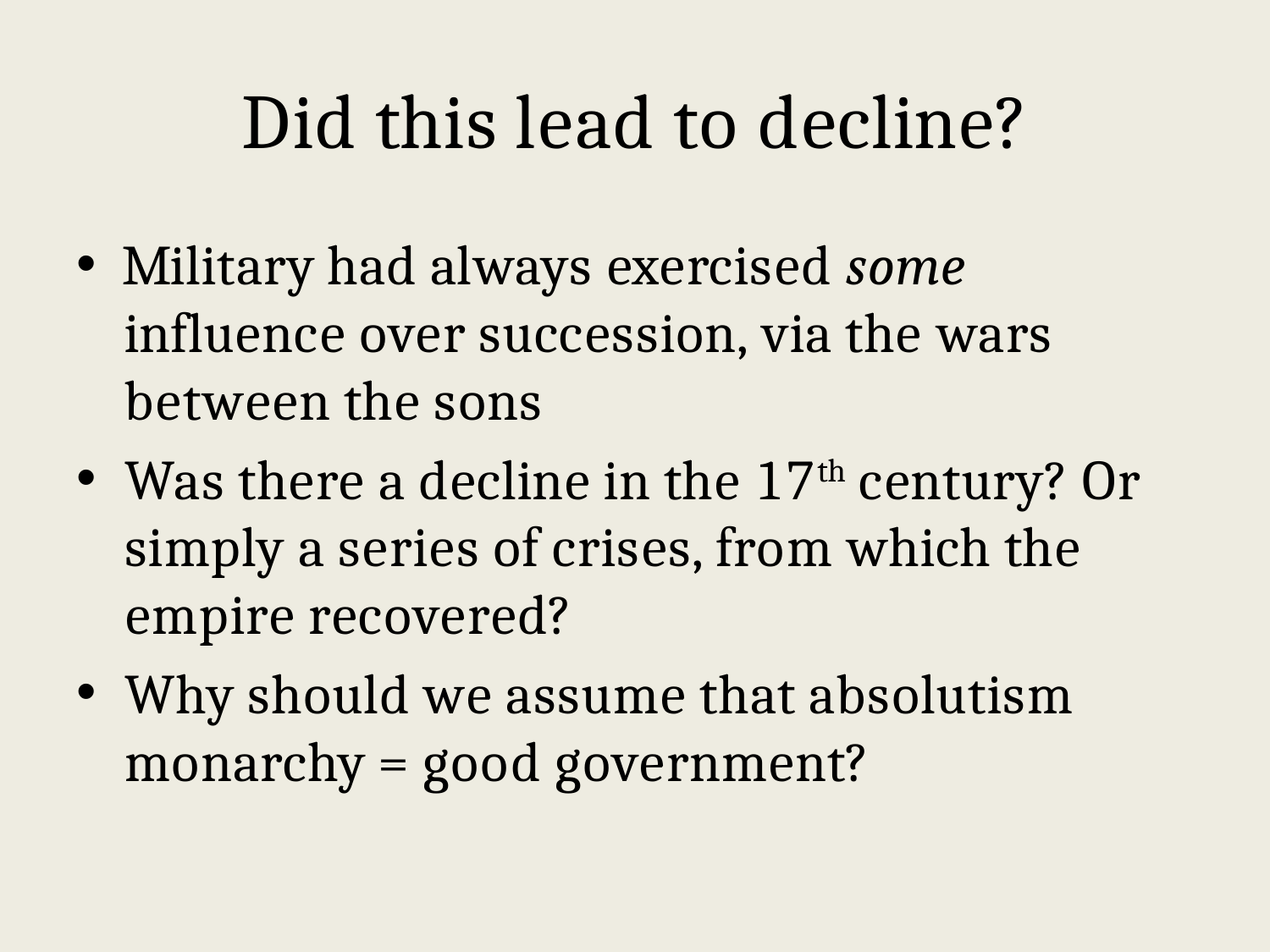

# Did this lead to decline?
Military had always exercised some influence over succession, via the wars between the sons
Was there a decline in the 17th century? Or simply a series of crises, from which the empire recovered?
Why should we assume that absolutism monarchy = good government?